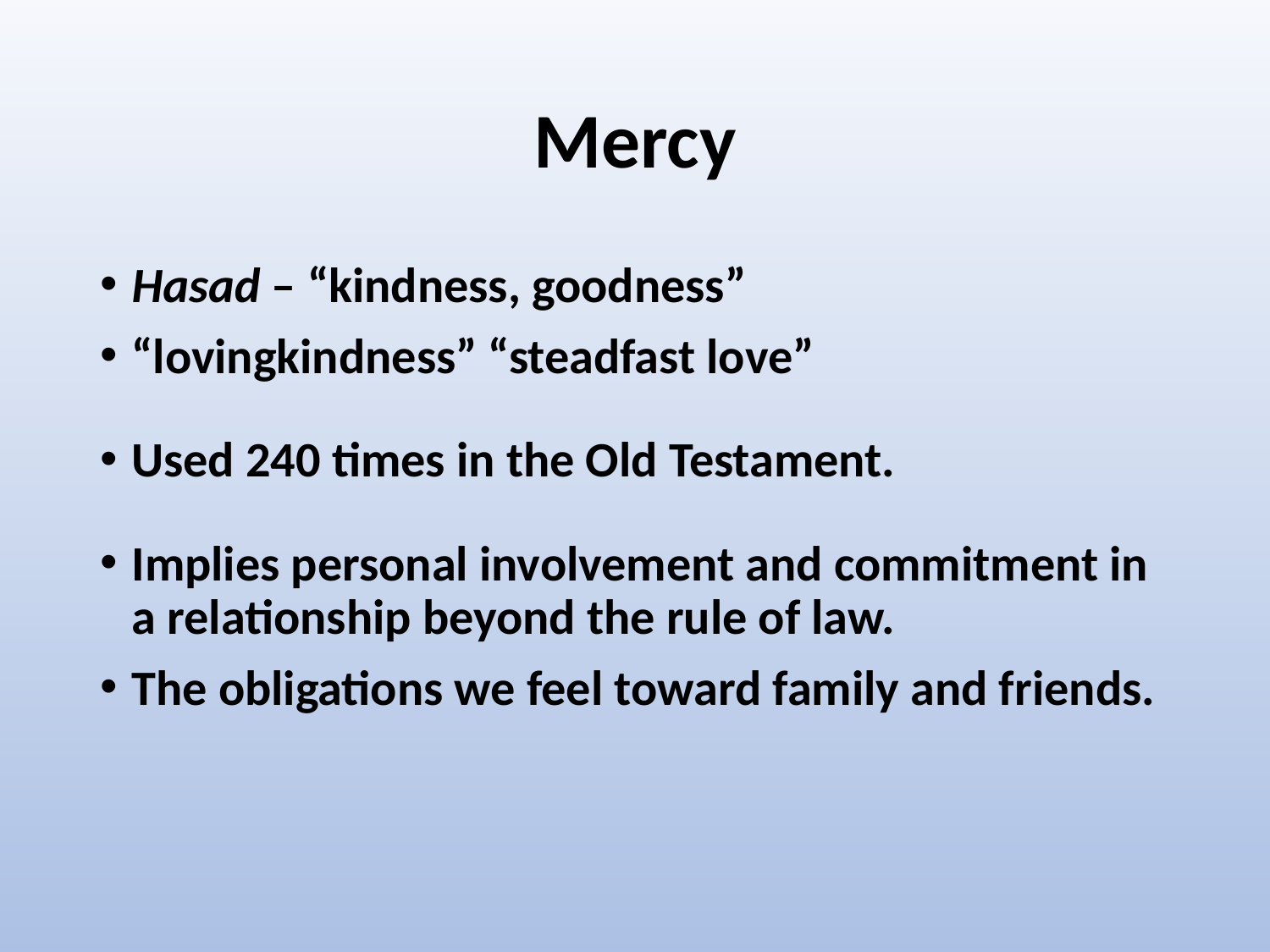

# Mercy
Hasad – “kindness, goodness”
“lovingkindness” “steadfast love”

Used 240 times in the Old Testament.

Implies personal involvement and commitment in a relationship beyond the rule of law.
The obligations we feel toward family and friends.